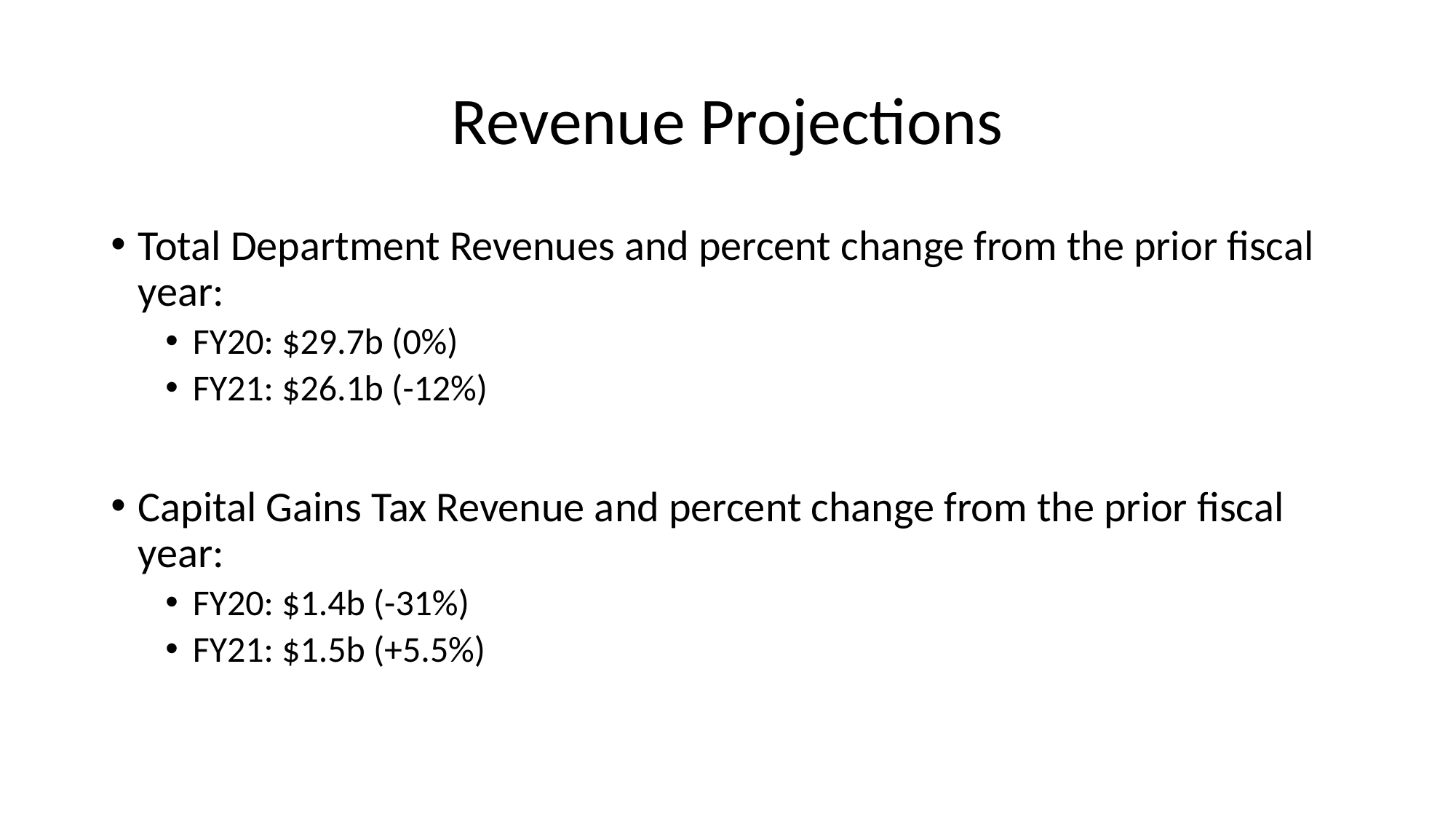

# Revenue Projections
Total Department Revenues and percent change from the prior fiscal year:
FY20: $29.7b (0%)
FY21: $26.1b (-12%)

Capital Gains Tax Revenue and percent change from the prior fiscal year:
FY20: $1.4b (-31%)
FY21: $1.5b (+5.5%)